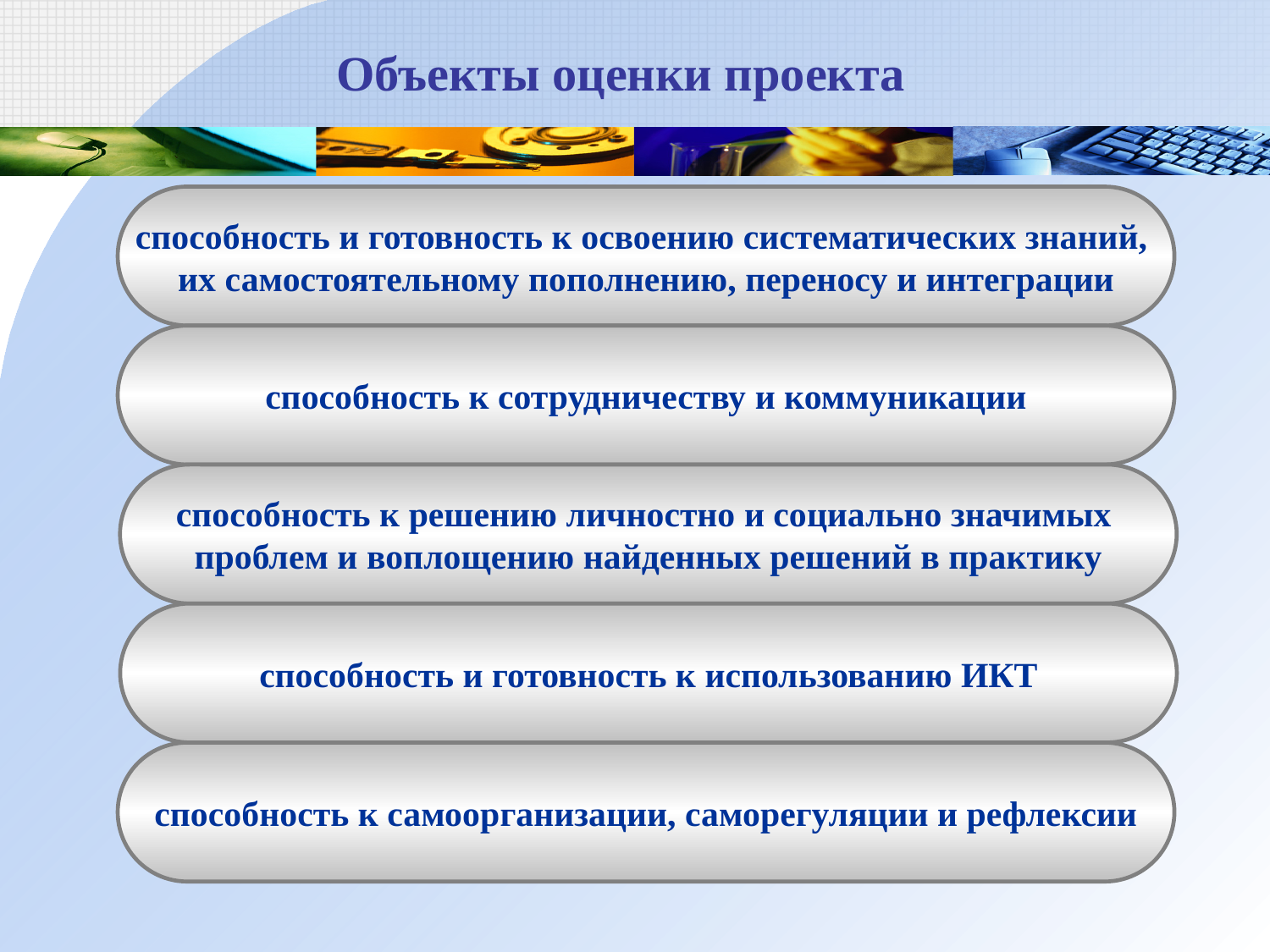

# Объекты оценки проекта
способность и готовность к освоению систематических знаний,
их самостоятельному пополнению, переносу и интеграции

способность к сотрудничеству и коммуникации
способность к решению личностно и социально значимых
проблем и воплощению найденных решений в практику
способность и готовность к использованию ИКТ
способность к самоорганизации, саморегуляции и рефлексии